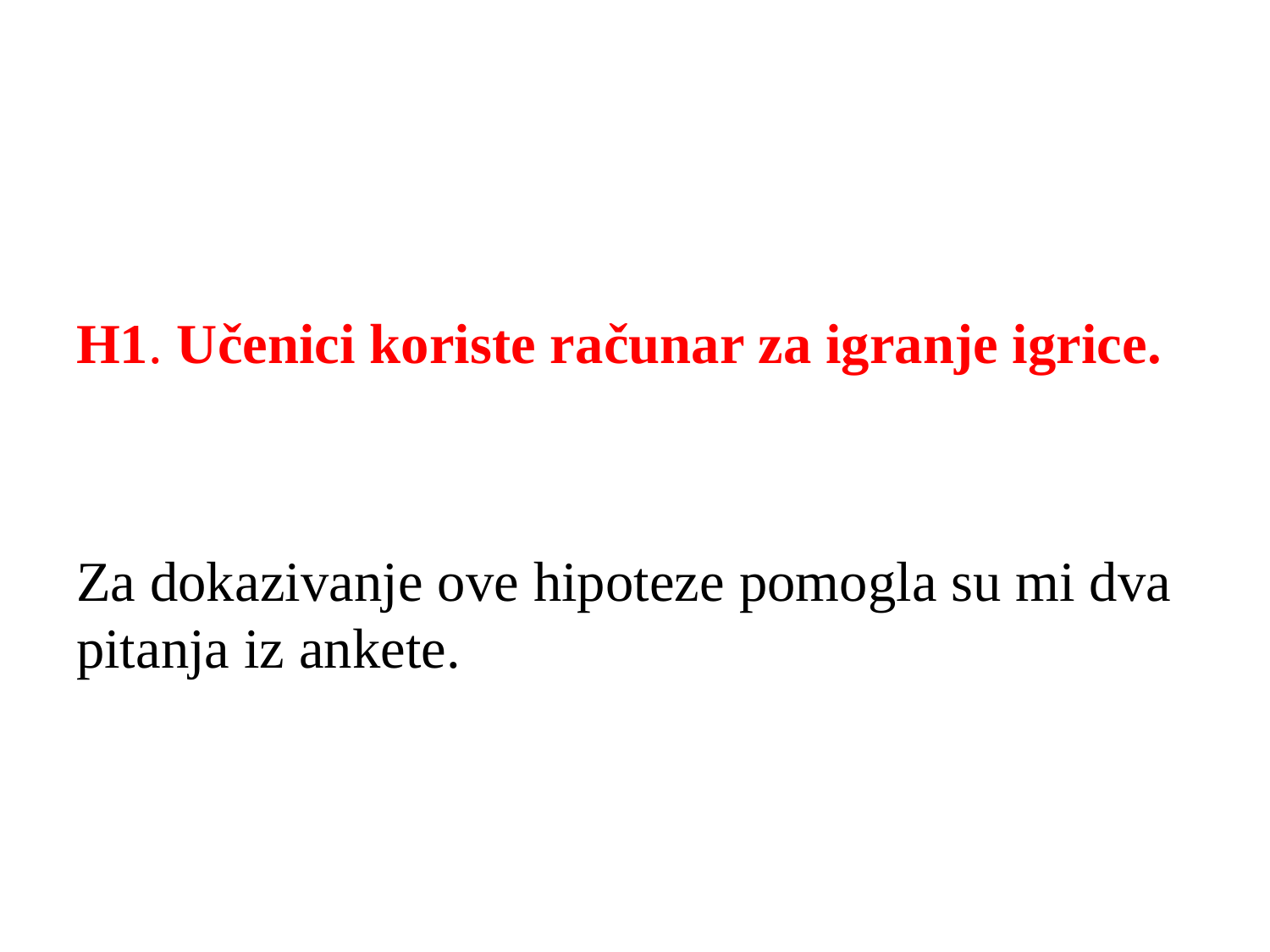

#

H1. Učenici koriste računar za igranje igrice.

Za dokazivanje ove hipoteze pomogla su mi dva pitanja iz ankete.